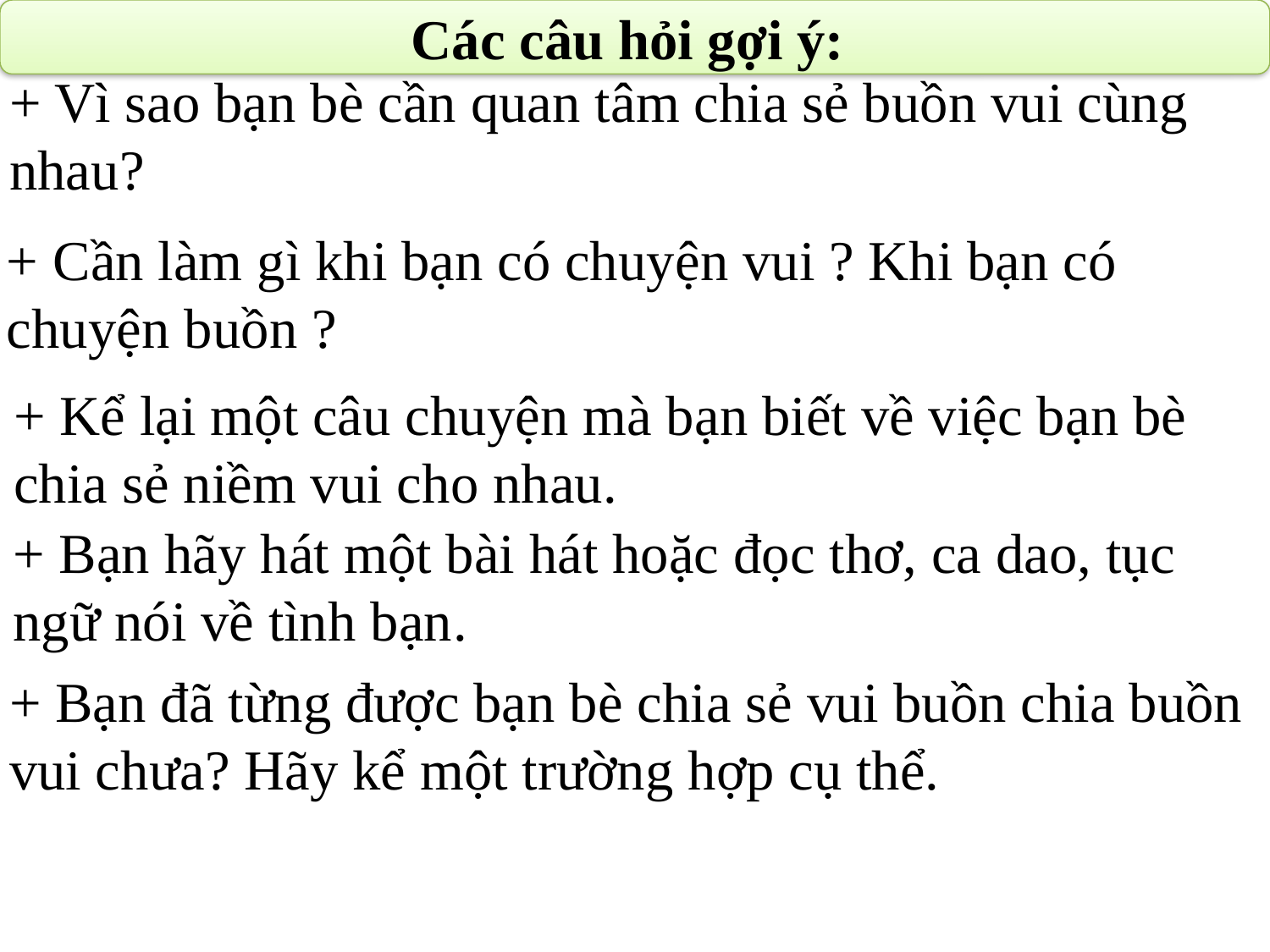

Các câu hỏi gợi ý:
+ Vì sao bạn bè cần quan tâm chia sẻ buồn vui cùng nhau?
+ Cần làm gì khi bạn có chuyện vui ? Khi bạn có chuyện buồn ?
+ Kể lại một câu chuyện mà bạn biết về việc bạn bè chia sẻ niềm vui cho nhau.
+ Bạn hãy hát một bài hát hoặc đọc thơ, ca dao, tục ngữ nói về tình bạn.
+ Bạn đã từng được bạn bè chia sẻ vui buồn chia buồn vui chưa? Hãy kể một trường hợp cụ thể.